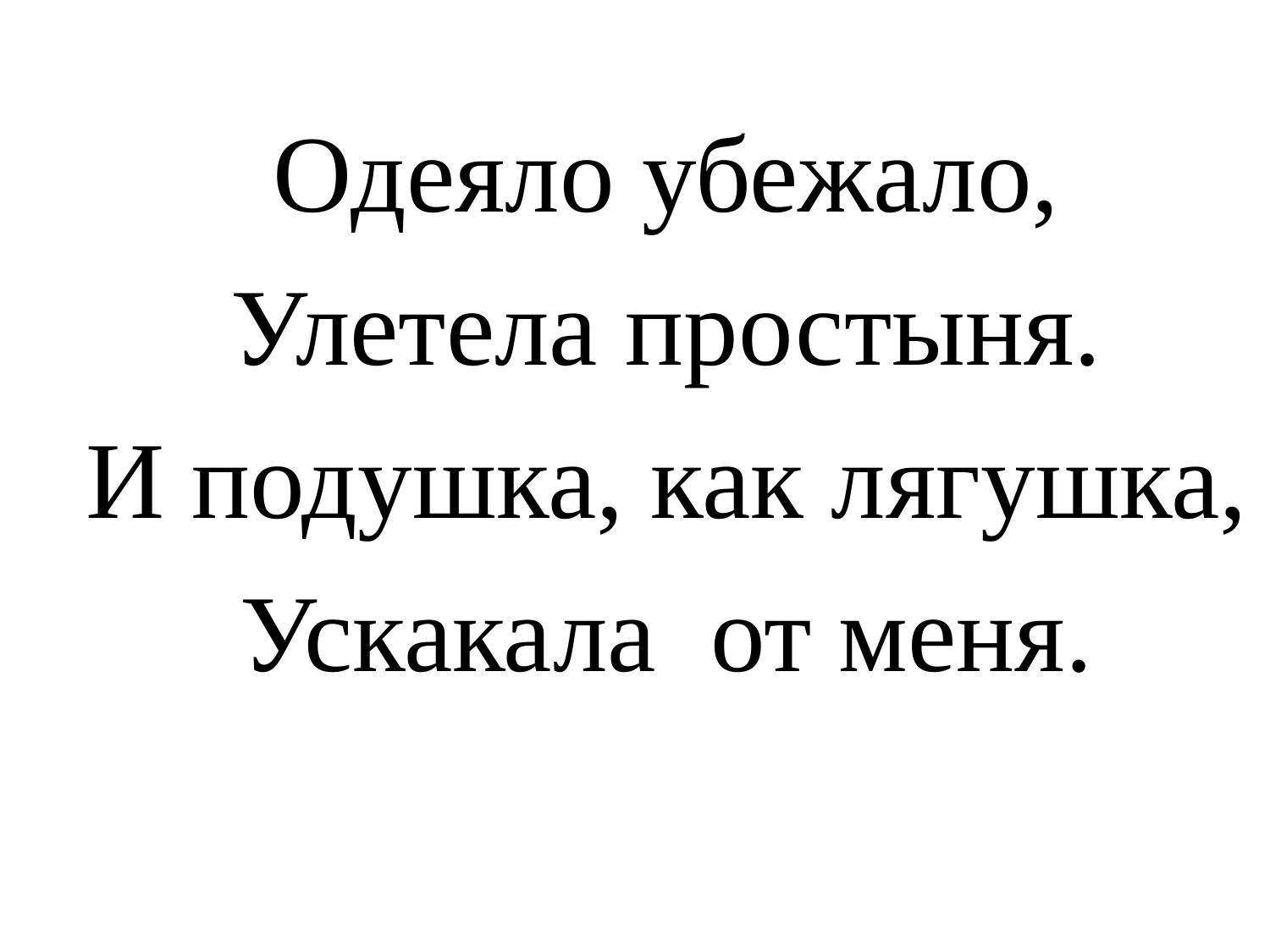

Одеяло убежало,
Улетела простыня.
И подушка, как лягушка,
Ускакала  от меня.